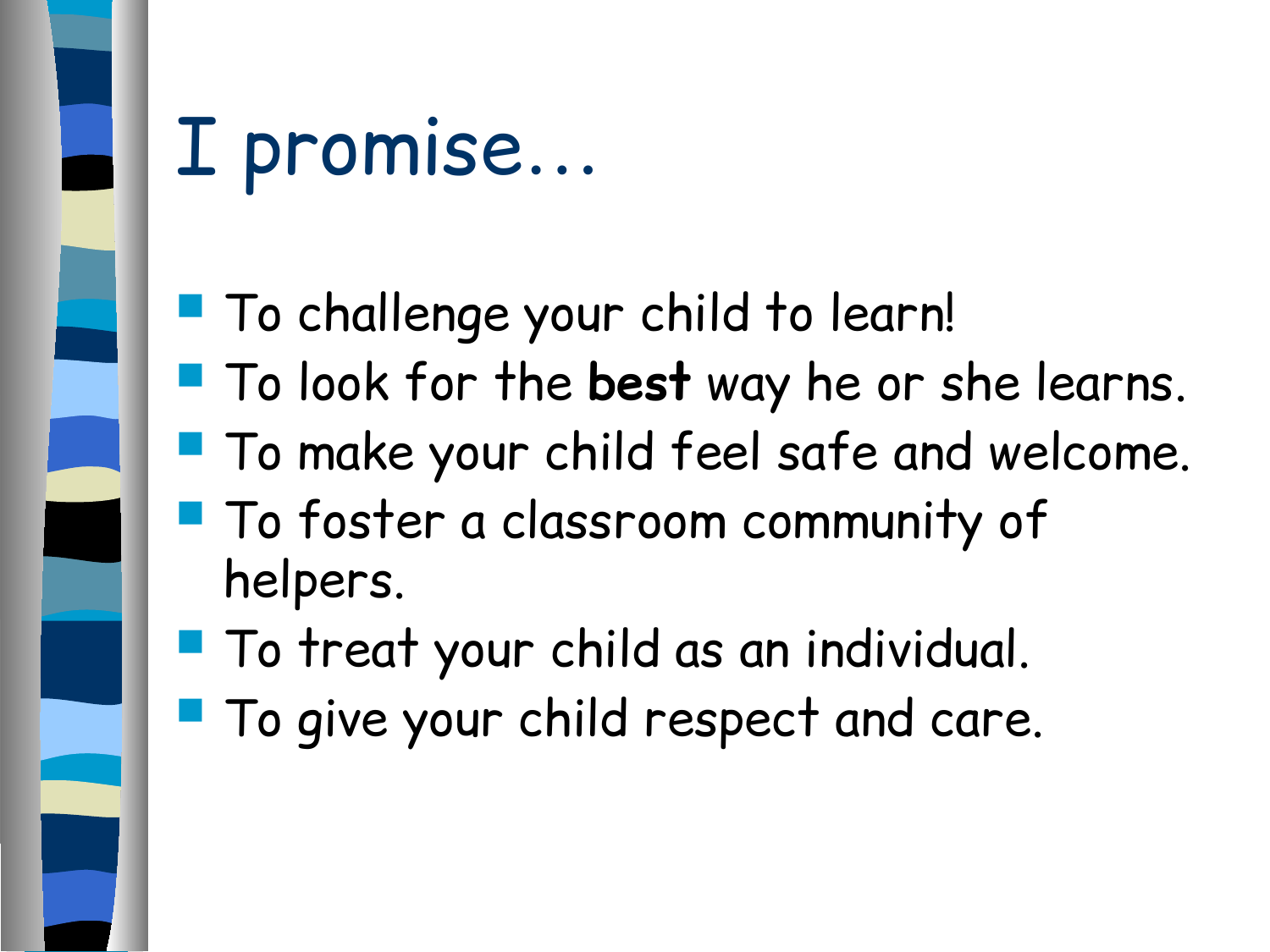

# I promise…
To challenge your child to learn!
To look for the best way he or she learns.
To make your child feel safe and welcome.
To foster a classroom community of helpers.
To treat your child as an individual.
To give your child respect and care.